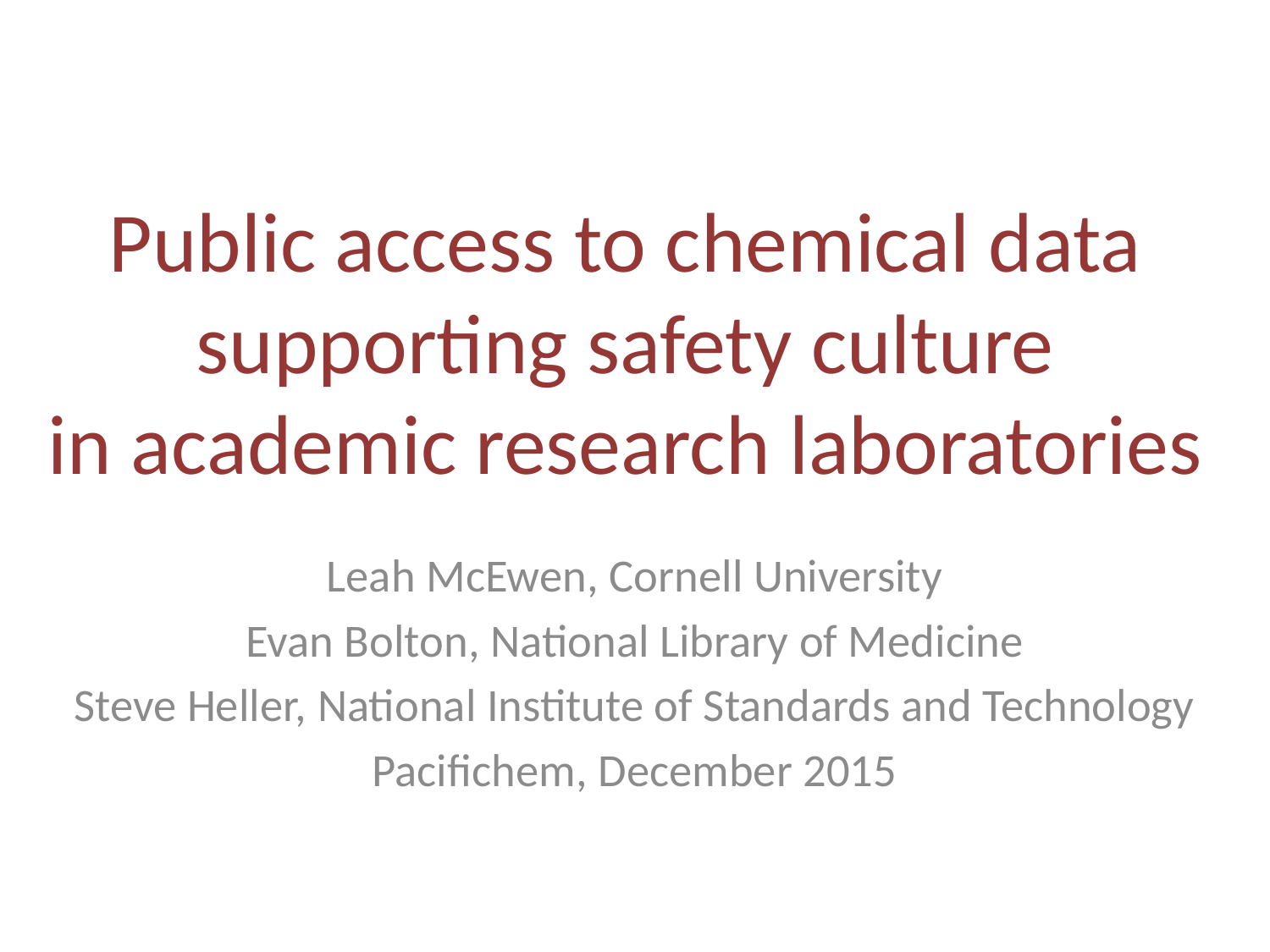

# Public access to chemical data supporting safety culture in academic research laboratories
Leah McEwen, Cornell University
Evan Bolton, National Library of Medicine
Steve Heller, National Institute of Standards and Technology
Pacifichem, December 2015